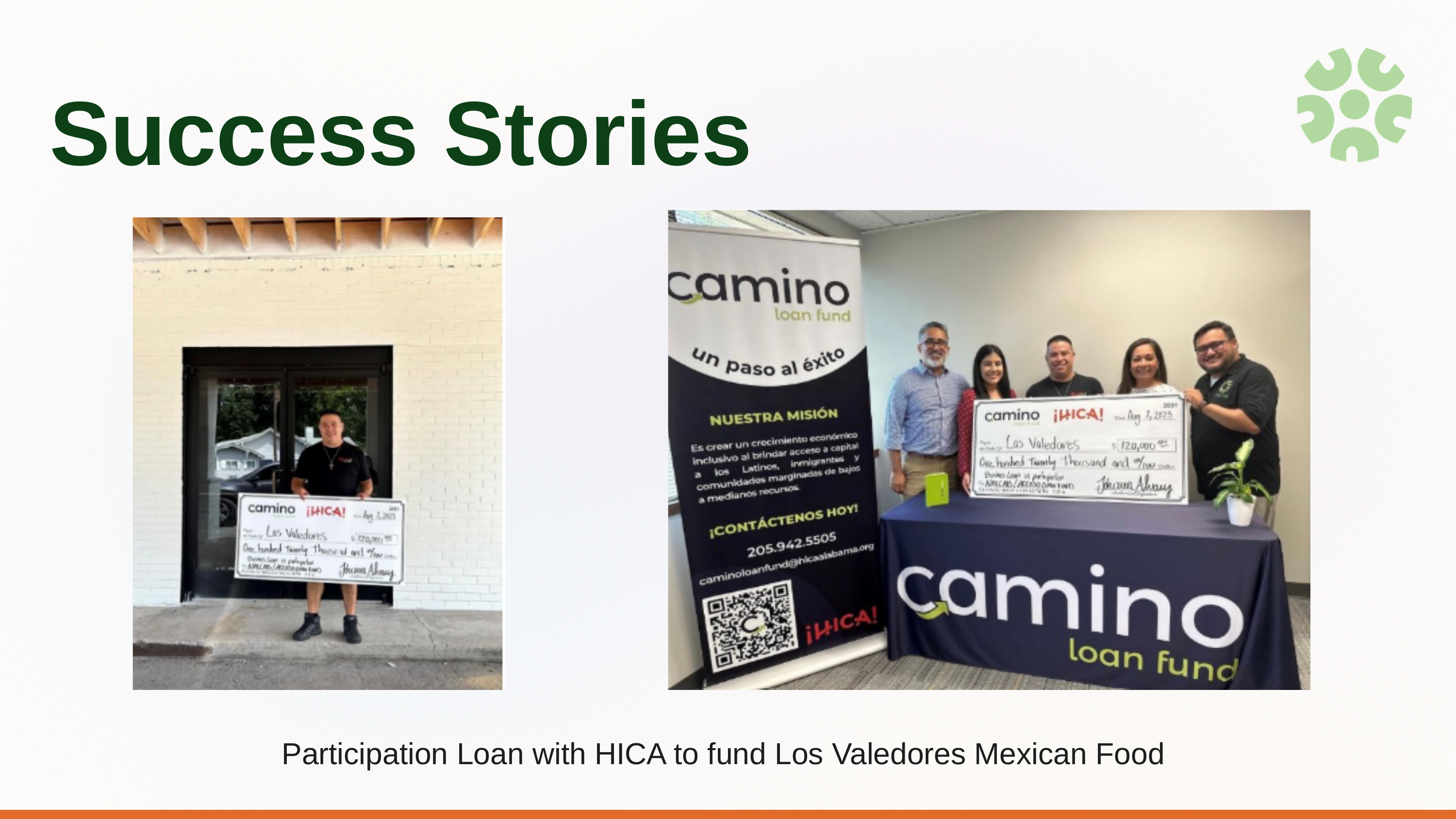

Success Stories

Participation Loan with HICA to fund Los Valedores Mexican Food ​